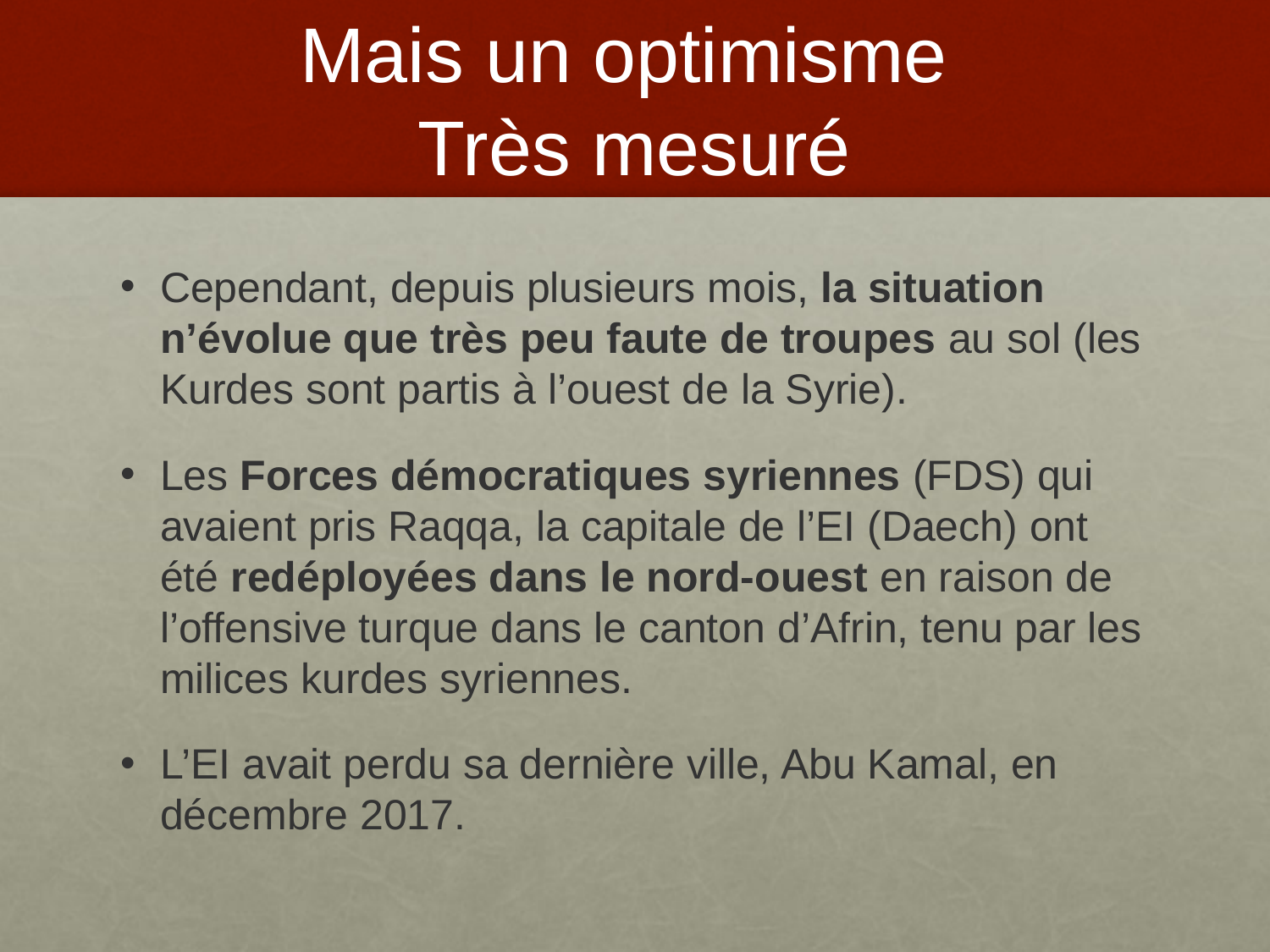

# Mais un optimisme Très mesuré
Cependant, depuis plusieurs mois, la situation n’évolue que très peu faute de troupes au sol (les Kurdes sont partis à l’ouest de la Syrie).
Les Forces démocratiques syriennes (FDS) qui avaient pris Raqqa, la capitale de l’EI (Daech) ont été redéployées dans le nord-ouest en raison de l’offensive turque dans le canton d’Afrin, tenu par les milices kurdes syriennes.
L’EI avait perdu sa dernière ville, Abu Kamal, en décembre 2017.